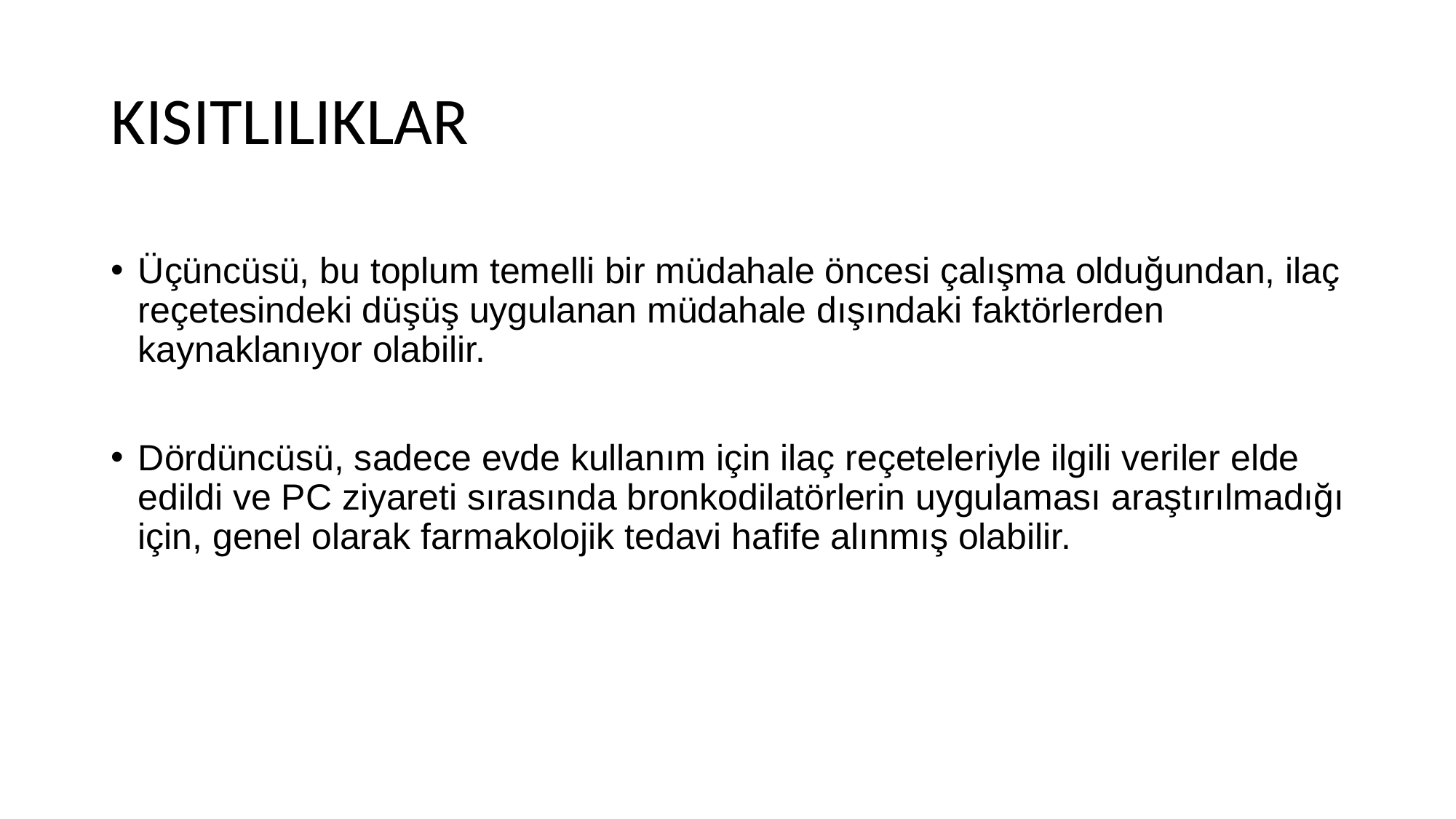

# KISITLILIKLAR
Üçüncüsü, bu toplum temelli bir müdahale öncesi çalışma olduğundan, ilaç reçetesindeki düşüş uygulanan müdahale dışındaki faktörlerden kaynaklanıyor olabilir.

Dördüncüsü, sadece evde kullanım için ilaç reçeteleriyle ilgili veriler elde edildi ve PC ziyareti sırasında bronkodilatörlerin uygulaması araştırılmadığı için, genel olarak farmakolojik tedavi hafife alınmış olabilir.